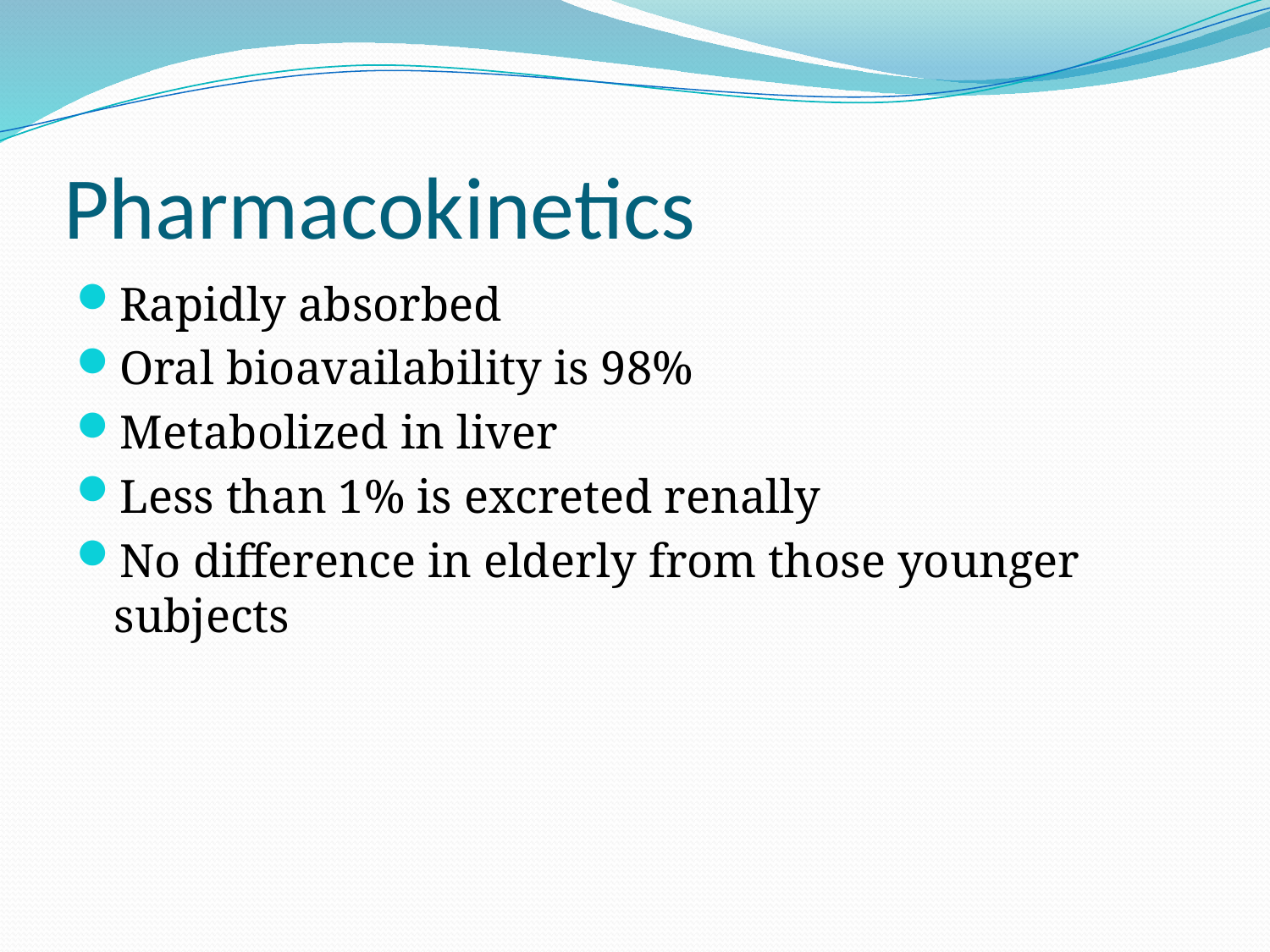

# Pharmacokinetics
Rapidly absorbed
Oral bioavailability is 98%
Metabolized in liver
Less than 1% is excreted renally
No difference in elderly from those younger subjects